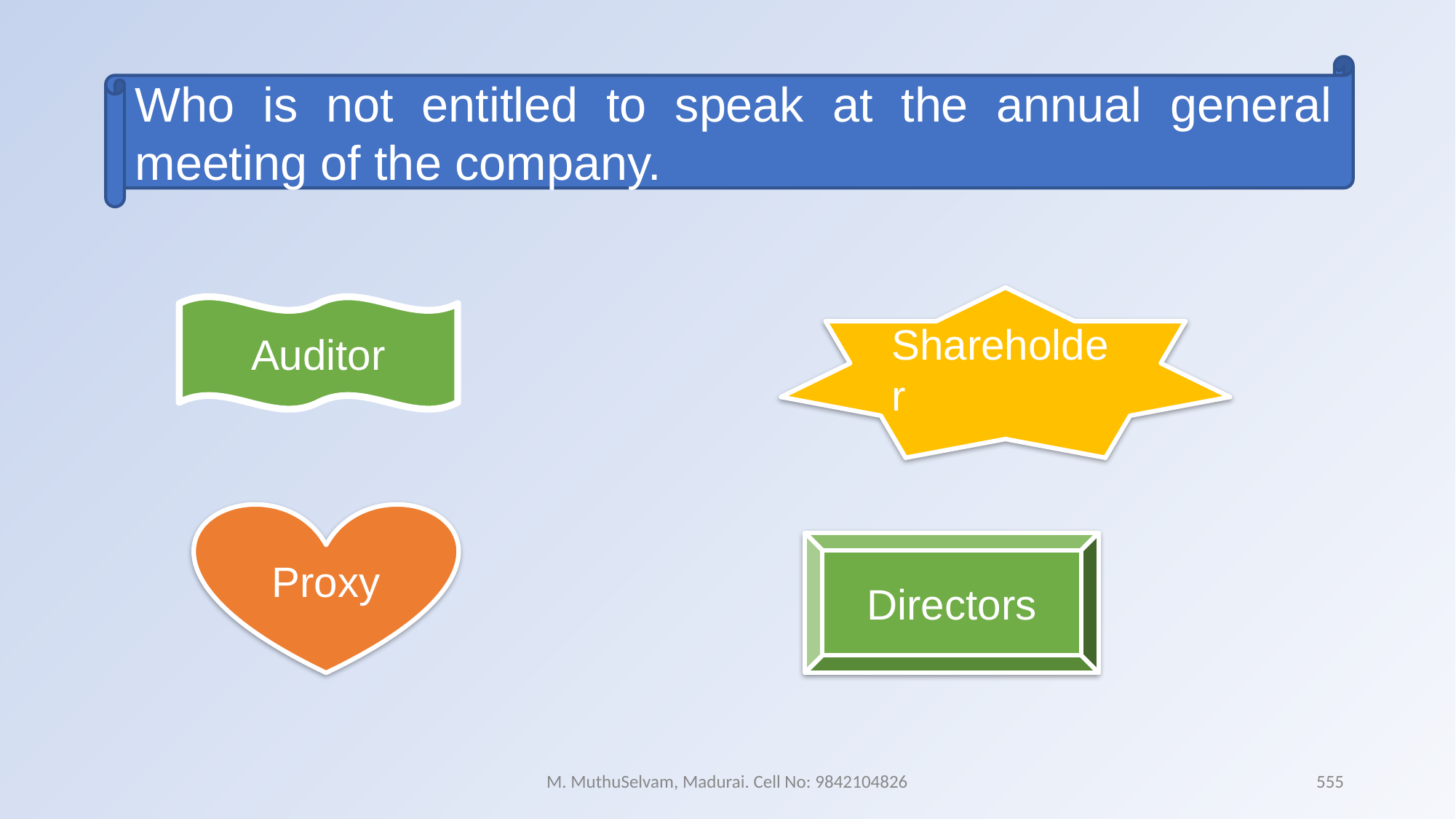

Who is not entitled to speak at the annual general meeting of the company.
Shareholder
Auditor
Proxy
Directors
M. MuthuSelvam, Madurai. Cell No: 9842104826
555